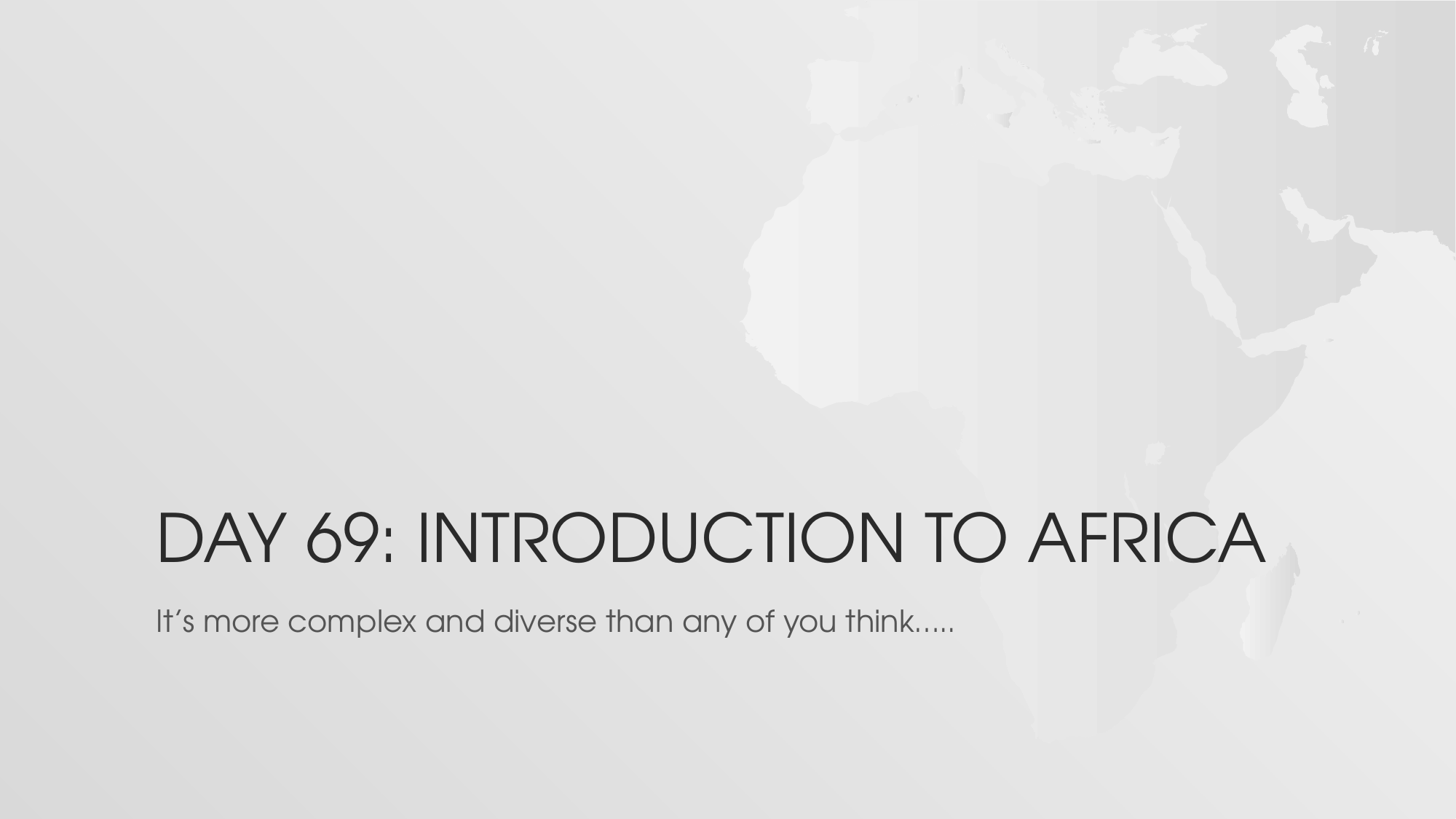

# DAY 69: Introduction to africa
It’s more complex and diverse than any of you think…..